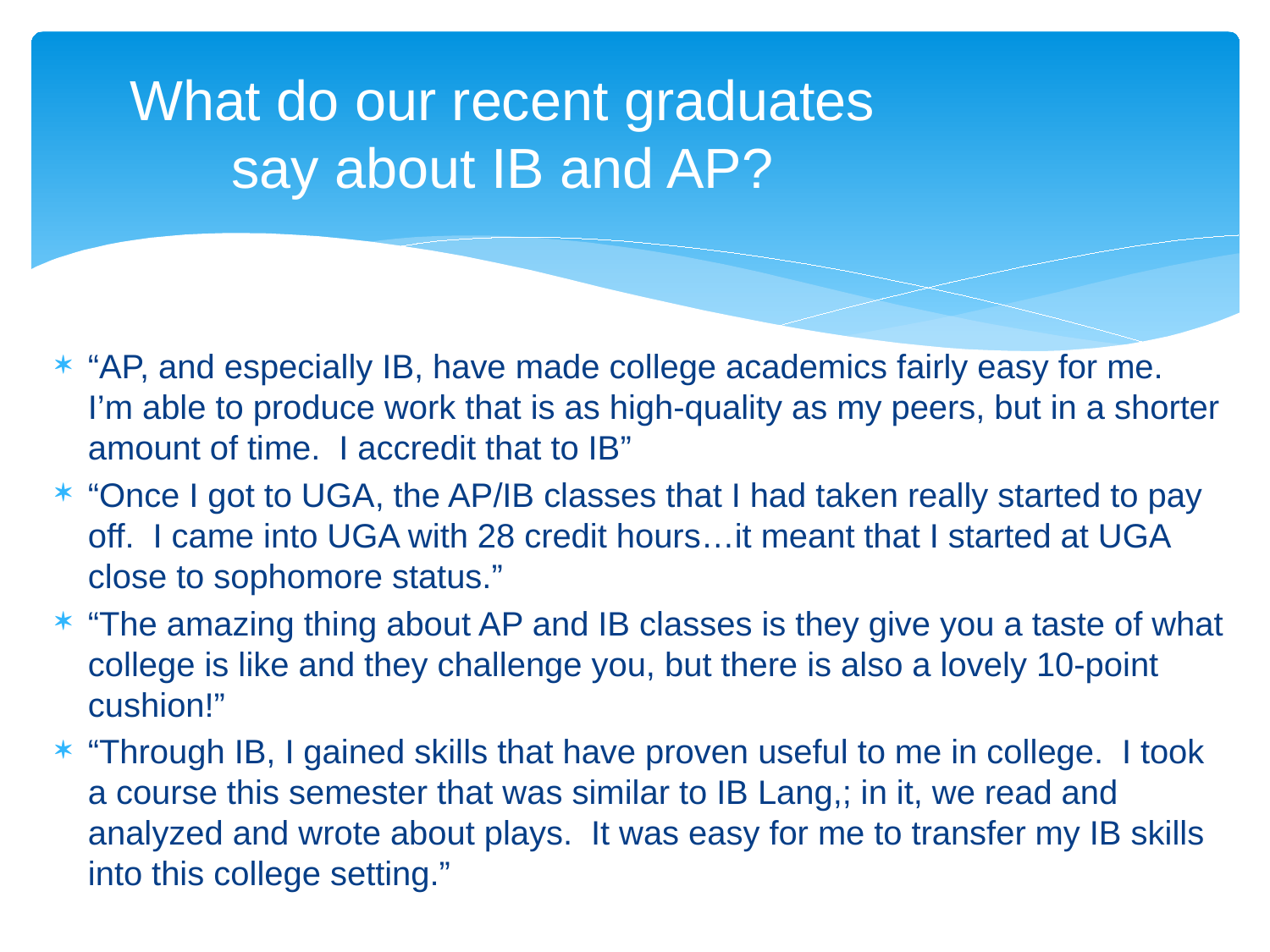

# What do our recent graduates say about IB and AP?
“AP, and especially IB, have made college academics fairly easy for me.  I’m able to produce work that is as high-quality as my peers, but in a shorter amount of time.  I accredit that to IB”
“Once I got to UGA, the AP/IB classes that I had taken really started to pay off.  I came into UGA with 28 credit hours…it meant that I started at UGA close to sophomore status.”
“The amazing thing about AP and IB classes is they give you a taste of what college is like and they challenge you, but there is also a lovely 10-point cushion!”
“Through IB, I gained skills that have proven useful to me in college.  I took a course this semester that was similar to IB Lang,; in it, we read and analyzed and wrote about plays.  It was easy for me to transfer my IB skills into this college setting.”